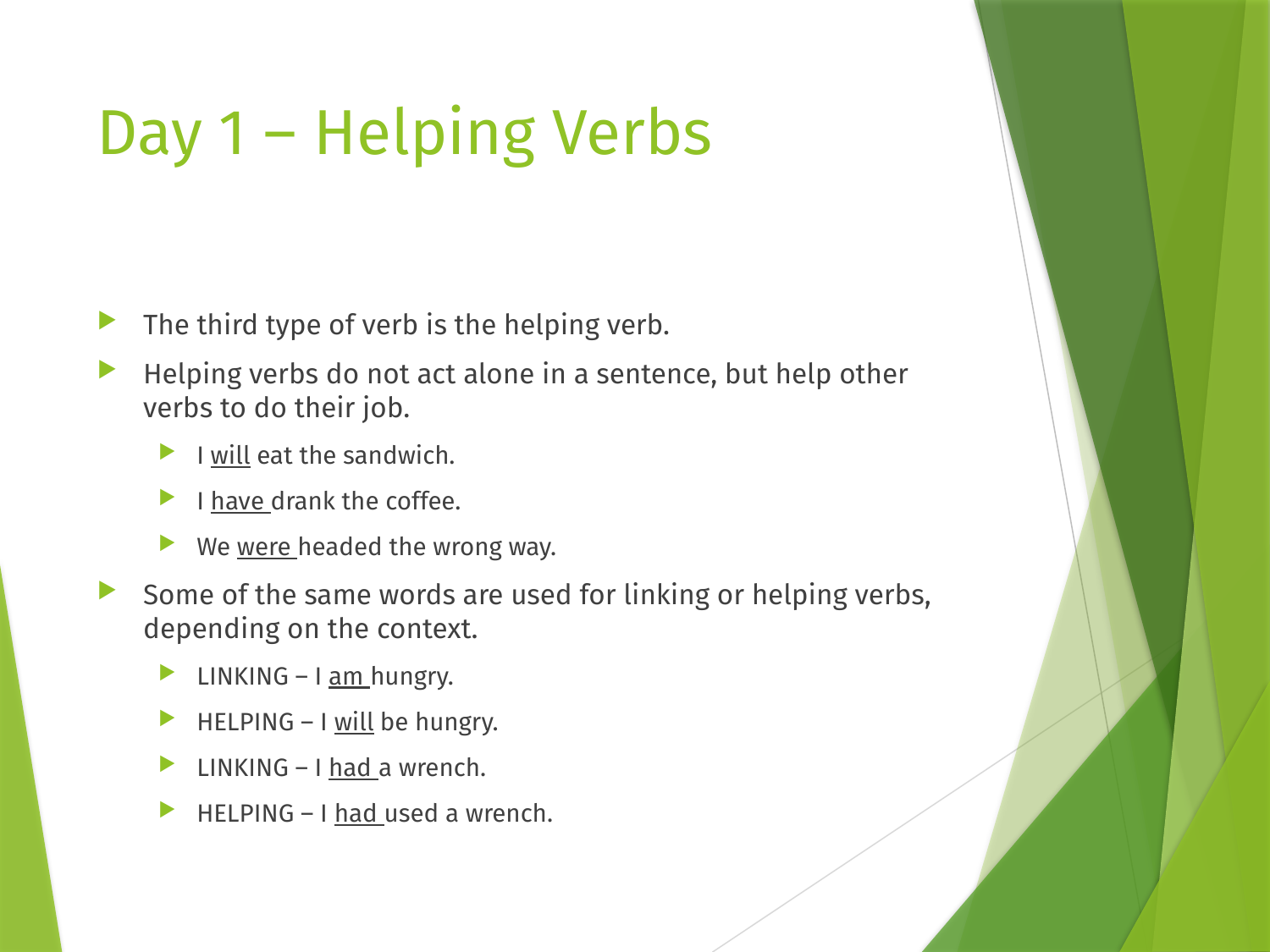

# Day 1 – Helping Verbs
The third type of verb is the helping verb.
Helping verbs do not act alone in a sentence, but help other verbs to do their job.
I will eat the sandwich.
I have drank the coffee.
We were headed the wrong way.
Some of the same words are used for linking or helping verbs, depending on the context.
LINKING – I am hungry.
HELPING – I will be hungry.
LINKING – I had a wrench.
HELPING – I had used a wrench.